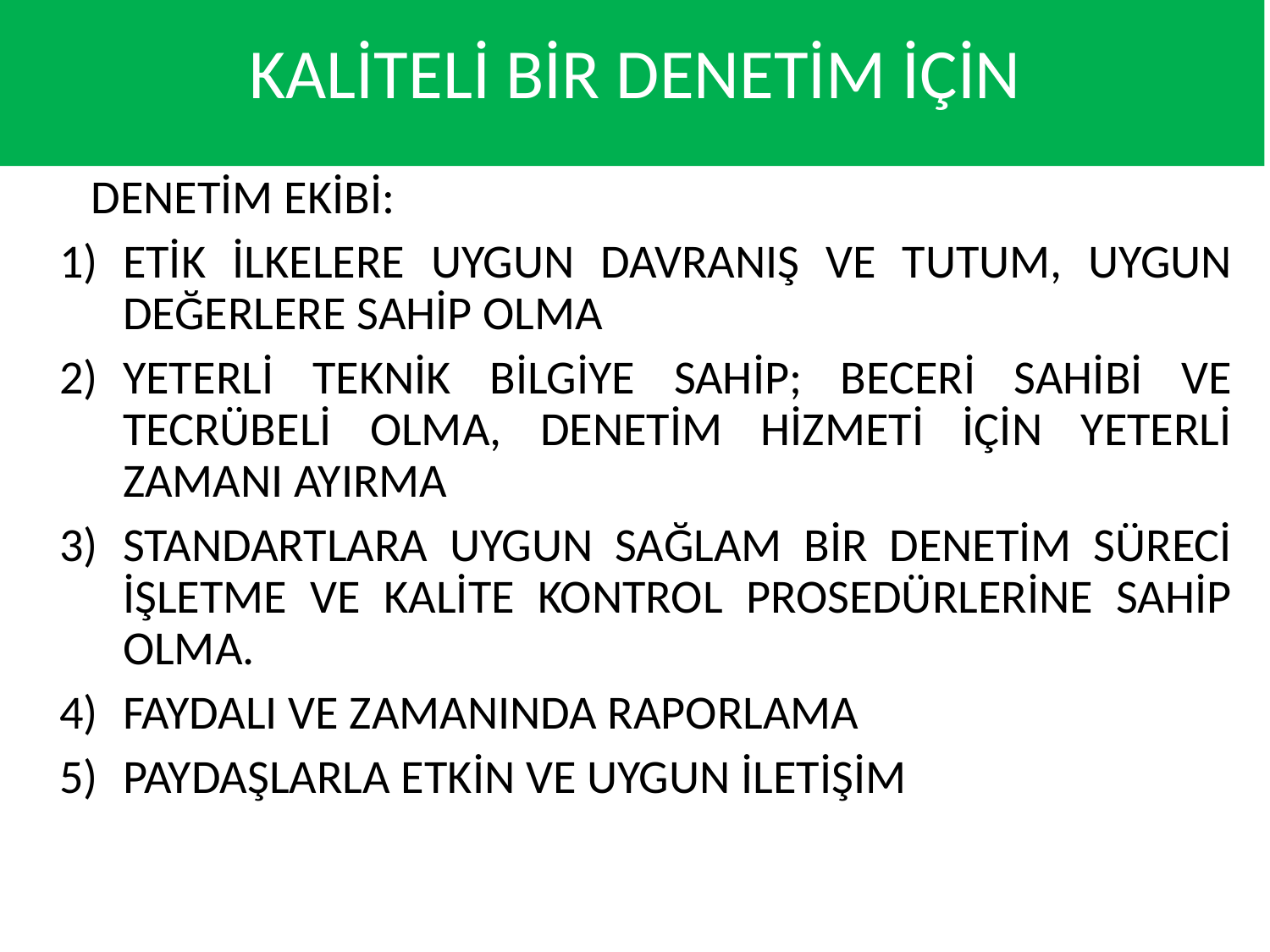

# KALİTELİ BİR DENETİM İÇİN
DENETİM EKİBİ:
ETİK İLKELERE UYGUN DAVRANIŞ VE TUTUM, UYGUN DEĞERLERE SAHİP OLMA
YETERLİ TEKNİK BİLGİYE SAHİP; BECERİ SAHİBİ VE TECRÜBELİ OLMA, DENETİM HİZMETİ İÇİN YETERLİ ZAMANI AYIRMA
STANDARTLARA UYGUN SAĞLAM BİR DENETİM SÜRECİ İŞLETME VE KALİTE KONTROL PROSEDÜRLERİNE SAHİP OLMA.
FAYDALI VE ZAMANINDA RAPORLAMA
PAYDAŞLARLA ETKİN VE UYGUN İLETİŞİM